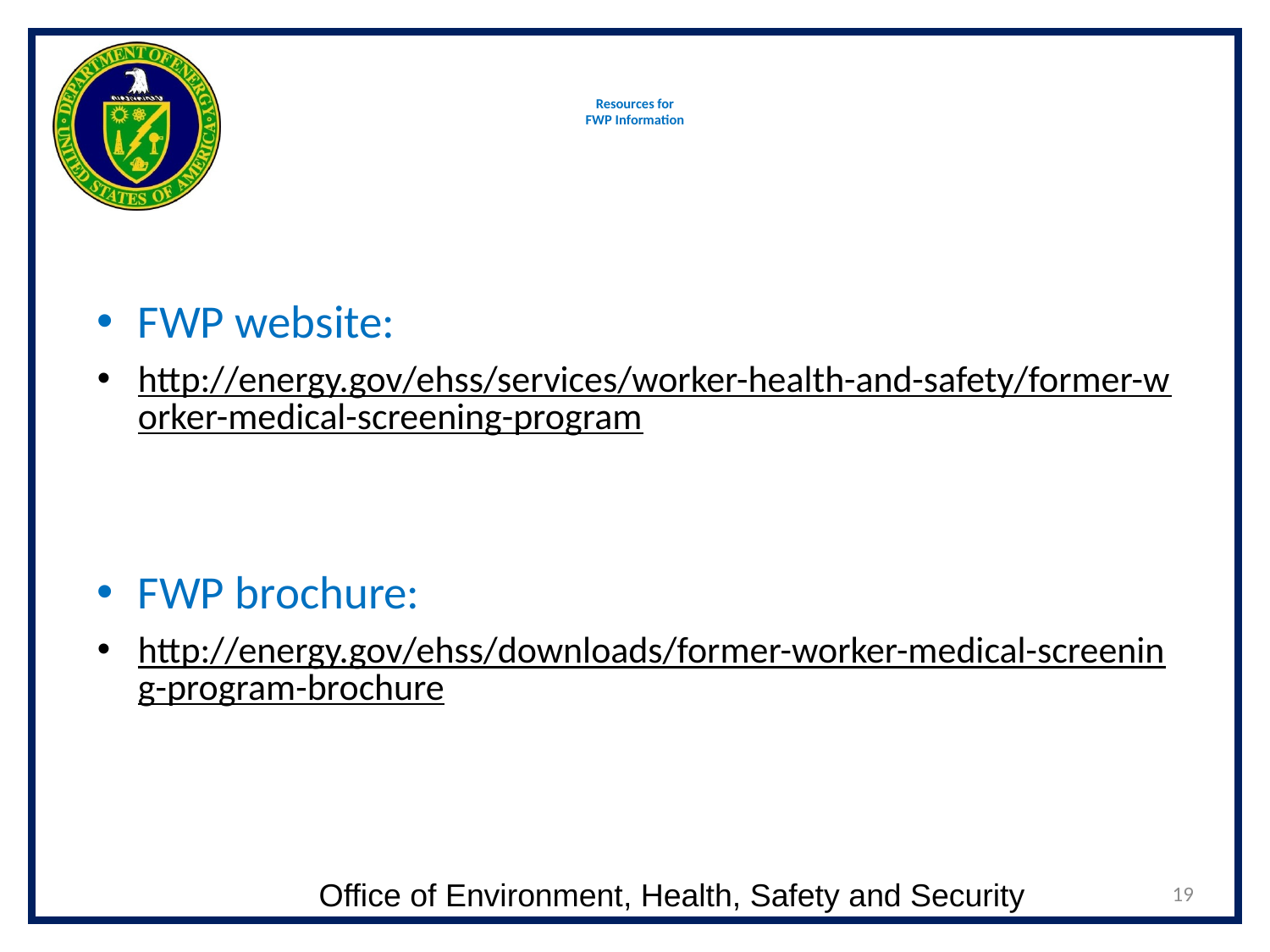

# Resources for FWP Information
FWP website:
http://energy.gov/ehss/services/worker-health-and-safety/former-worker-medical-screening-program

FWP brochure:
http://energy.gov/ehss/downloads/former-worker-medical-screening-program-brochure

19